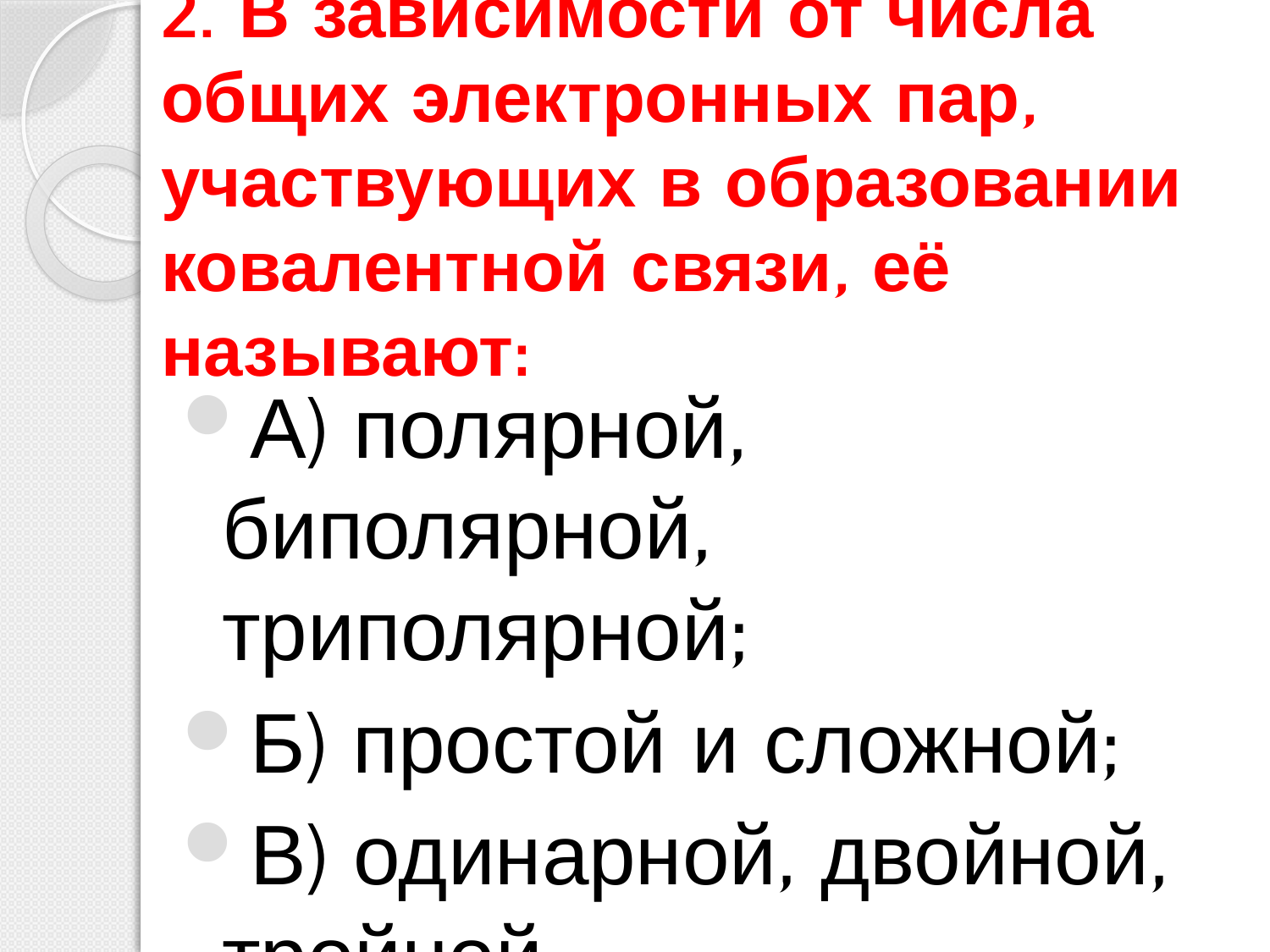

# 2. В зависимости от числа общих электронных пар, участвующих в образовании ковалентной связи, её называют:
А) полярной, биполярной, триполярной;
Б) простой и сложной;
В) одинарной, двойной, тройной.